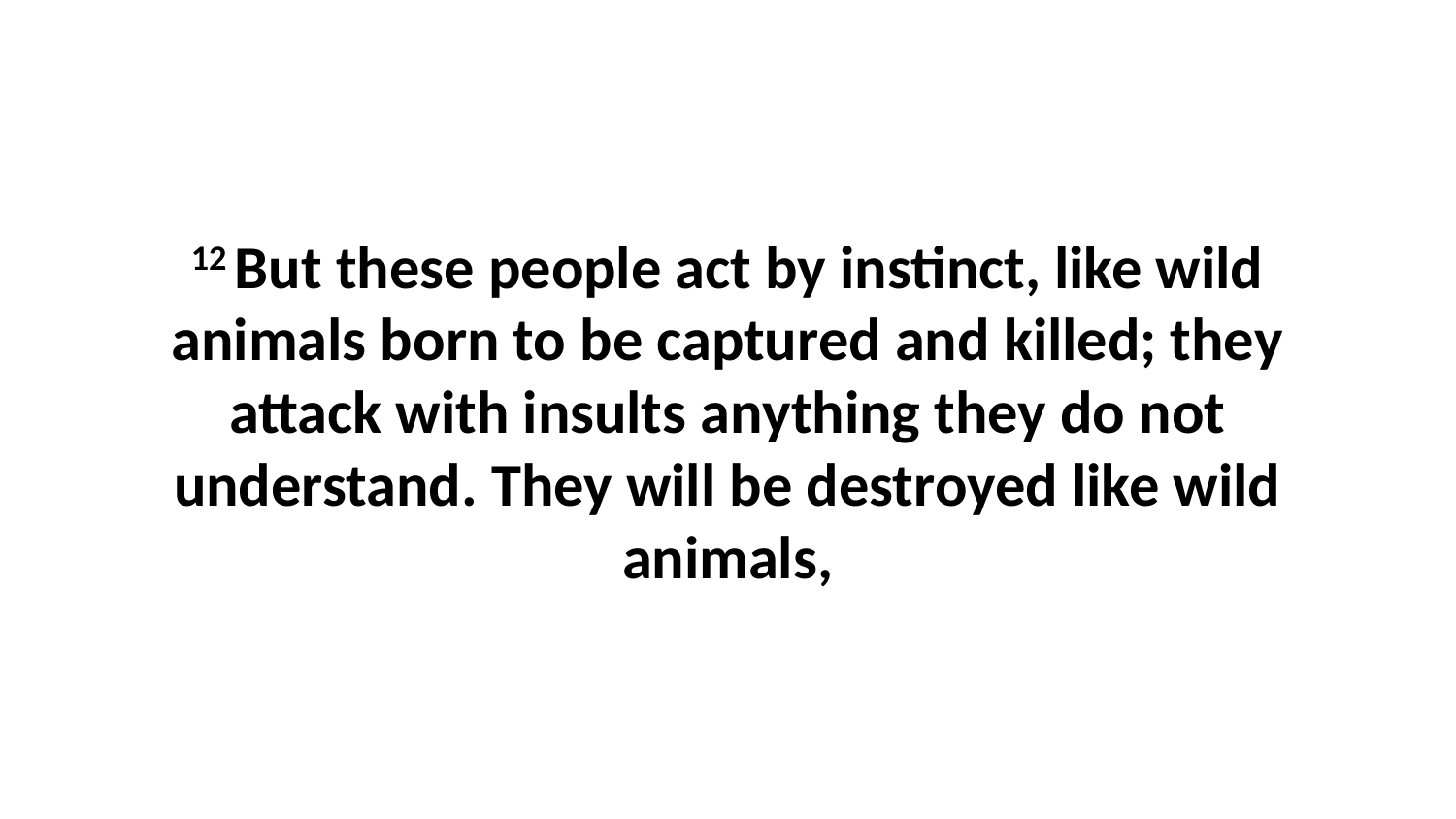

12 But these people act by instinct, like wild animals born to be captured and killed; they attack with insults anything they do not understand. They will be destroyed like wild animals,